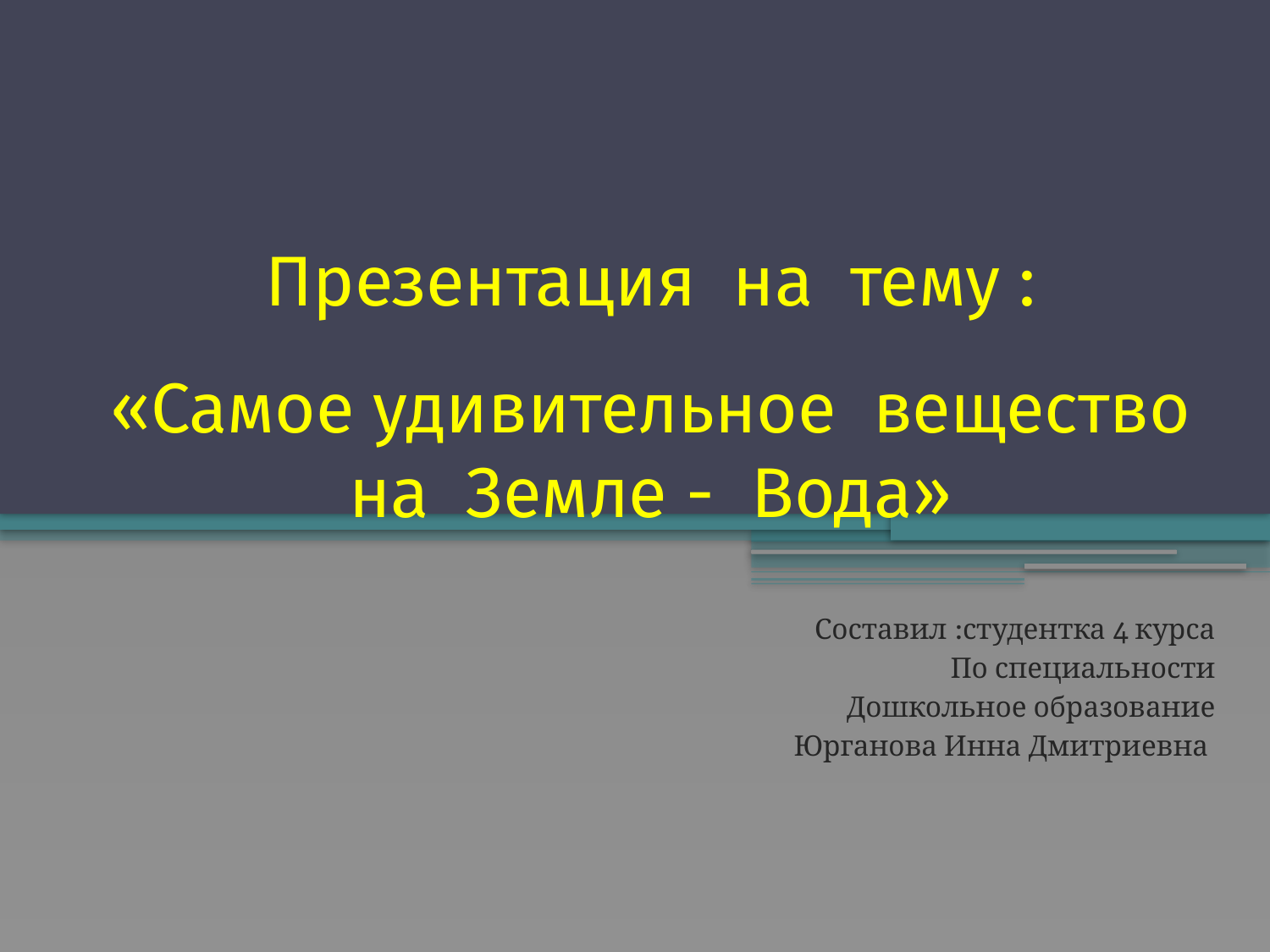

# Презентация  на  тему : «Самое удивительное  вещество на  Земле -  Вода»
Составил :студентка 4 курса
По специальности
 Дошкольное образование
Юрганова Инна Дмитриевна